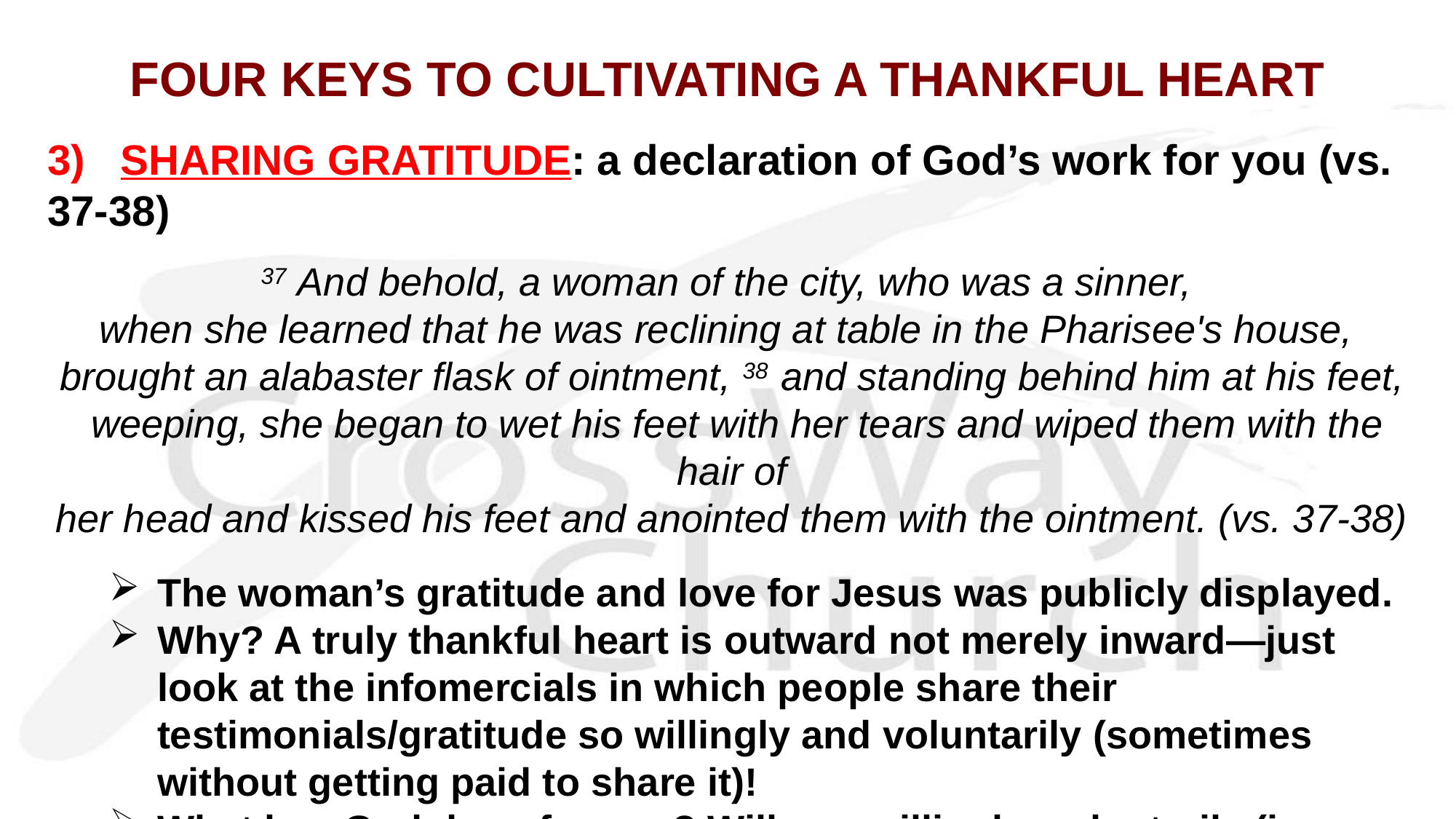

# FOUR KEYS TO CULTIVATING A THANKFUL HEART
3)   SHARING GRATITUDE: a declaration of God’s work for you (vs. 37-38)

37 And behold, a woman of the city, who was a sinner,
when she learned that he was reclining at table in the Pharisee's house,
brought an alabaster flask of ointment, 38  and standing behind him at his feet,
 weeping, she began to wet his feet with her tears and wiped them with the hair of
her head and kissed his feet and anointed them with the ointment. (vs. 37-38)

The woman’s gratitude and love for Jesus was publicly displayed.
Why? A truly thankful heart is outward not merely inward—just look at the infomercials in which people share their testimonials/gratitude so willingly and voluntarily (sometimes without getting paid to share it)!
What has God done for you? Will you willingly, voluntarily (i.e., without others’ promptings) share your gratitude for God with others?